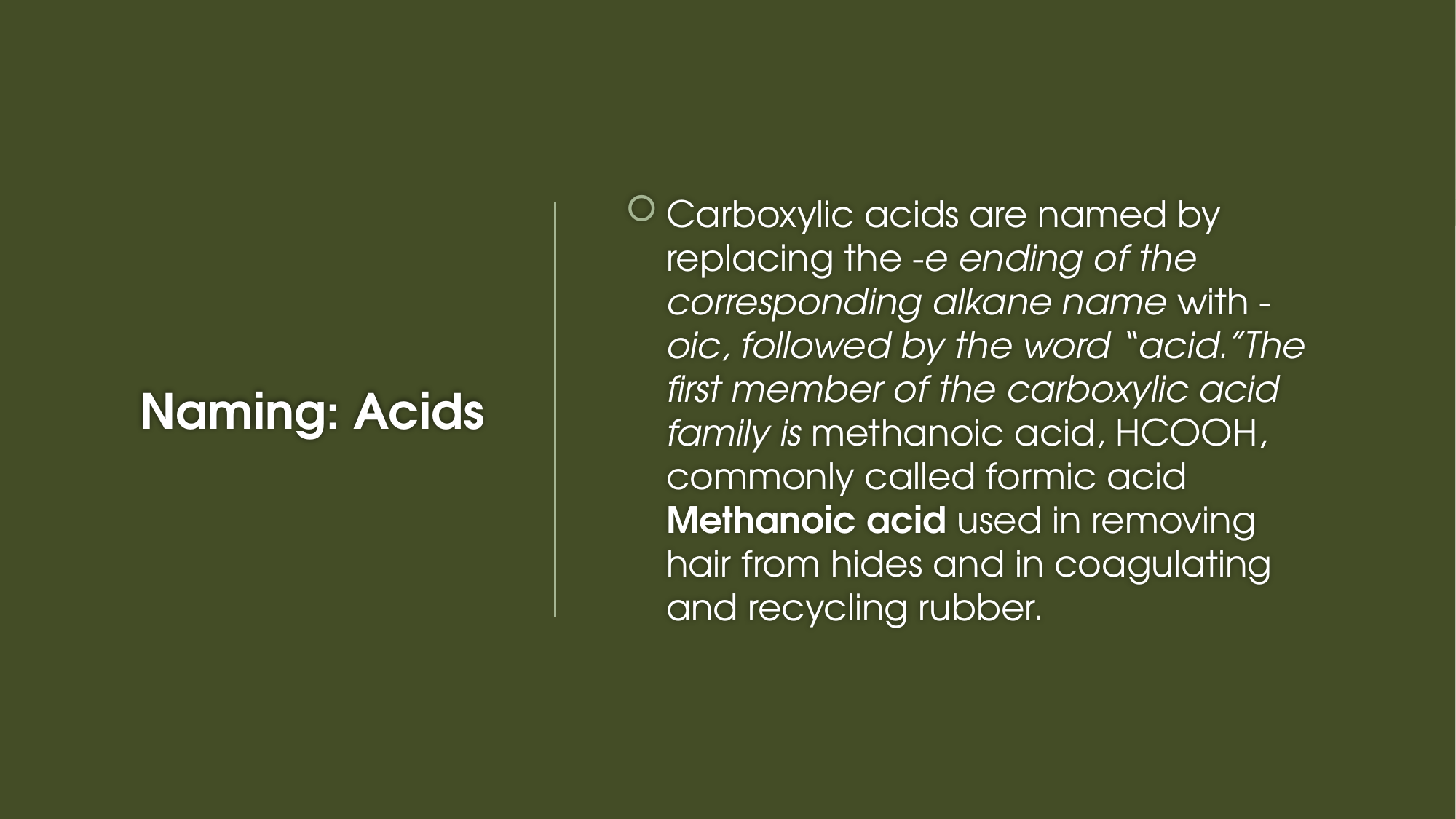

Carboxylic acids are named by replacing the -e ending of the corresponding alkane name with -oic, followed by the word “acid.”The first member of the carboxylic acid family is methanoic acid, HCOOH, commonly called formic acid Methanoic acid used in removing hair from hides and in coagulating and recycling rubber.
# Naming: Acids